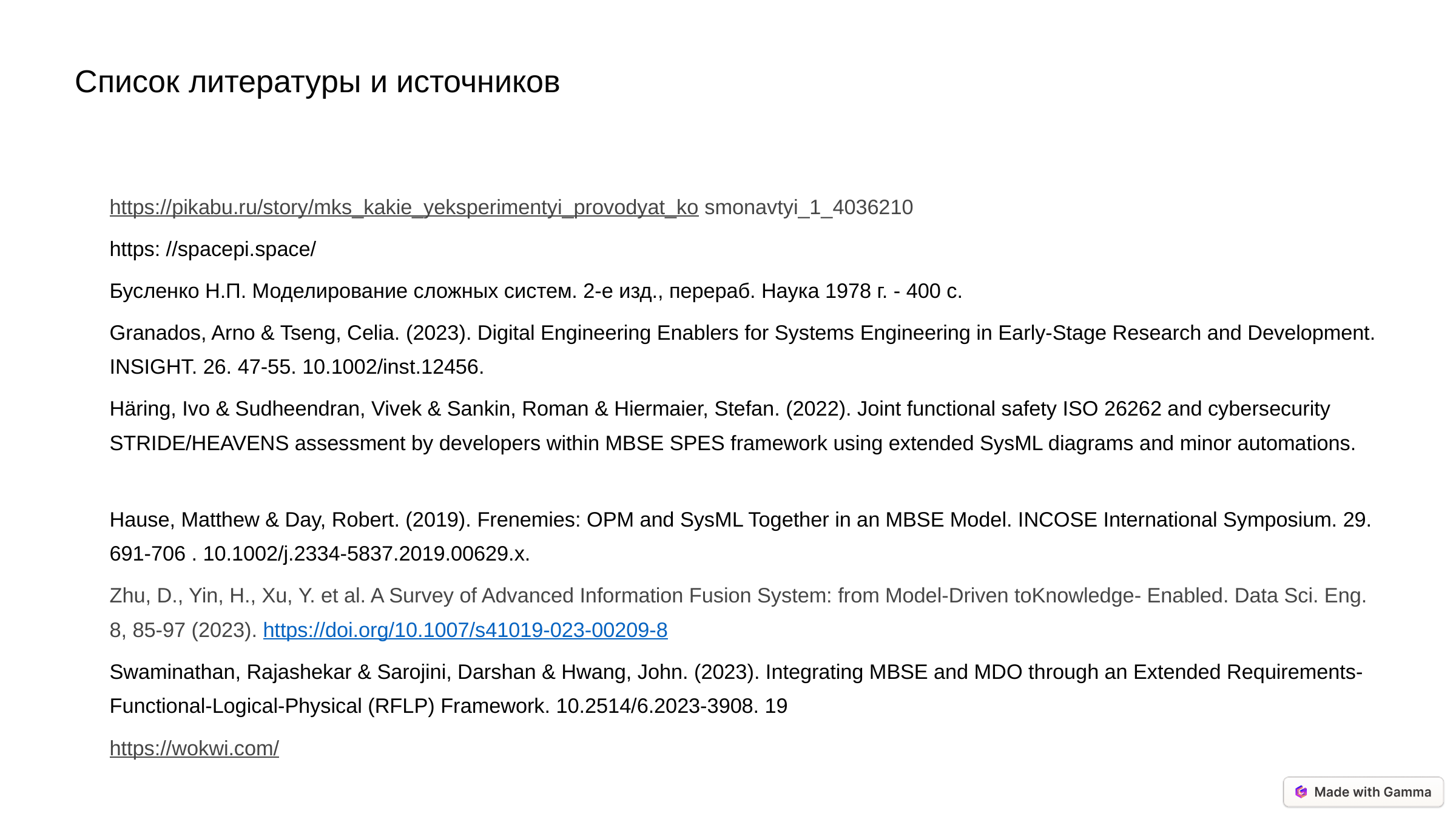

Список литературы и источников
https://pikabu.ru/story/mks_kakie_yeksperimentyi_provodyat_ko smonavtyi_1_4036210
https: //spacepi.space/
Бусленко Н.П. Моделирование сложных систем. 2-е изд., перераб. Наука 1978 г. - 400 с.
Granados, Arno & Tseng, Celia. (2023). Digital Engineering Enablers for Systems Engineering in Early-Stage Research and Development. INSIGHT. 26. 47-55. 10.1002/inst.12456.
Häring, Ivo & Sudheendran, Vivek & Sankin, Roman & Hiermaier, Stefan. (2022). Joint functional safety ISO 26262 and cybersecurity STRIDE/HEAVENS assessment by developers within MBSE SPES framework using extended SysML diagrams and minor automations.
Hause, Matthew & Day, Robert. (2019). Frenemies: OPM and SysML Together in an MBSE Model. INCOSE International Symposium. 29. 691-706 . 10.1002/j.2334-5837.2019.00629.x.
Zhu, D., Yin, H., Xu, Y. et al. A Survey of Advanced Information Fusion System: from Model-Driven toKnowledge- Enabled. Data Sci. Eng. 8, 85-97 (2023). https://doi.org/10.1007/s41019-023-00209-8
Swaminathan, Rajashekar & Sarojini, Darshan & Hwang, John. (2023). Integrating MBSE and MDO through an Extended Requirements-Functional-Logical-Physical (RFLP) Framework. 10.2514/6.2023-3908. 19
https://wokwi.com/